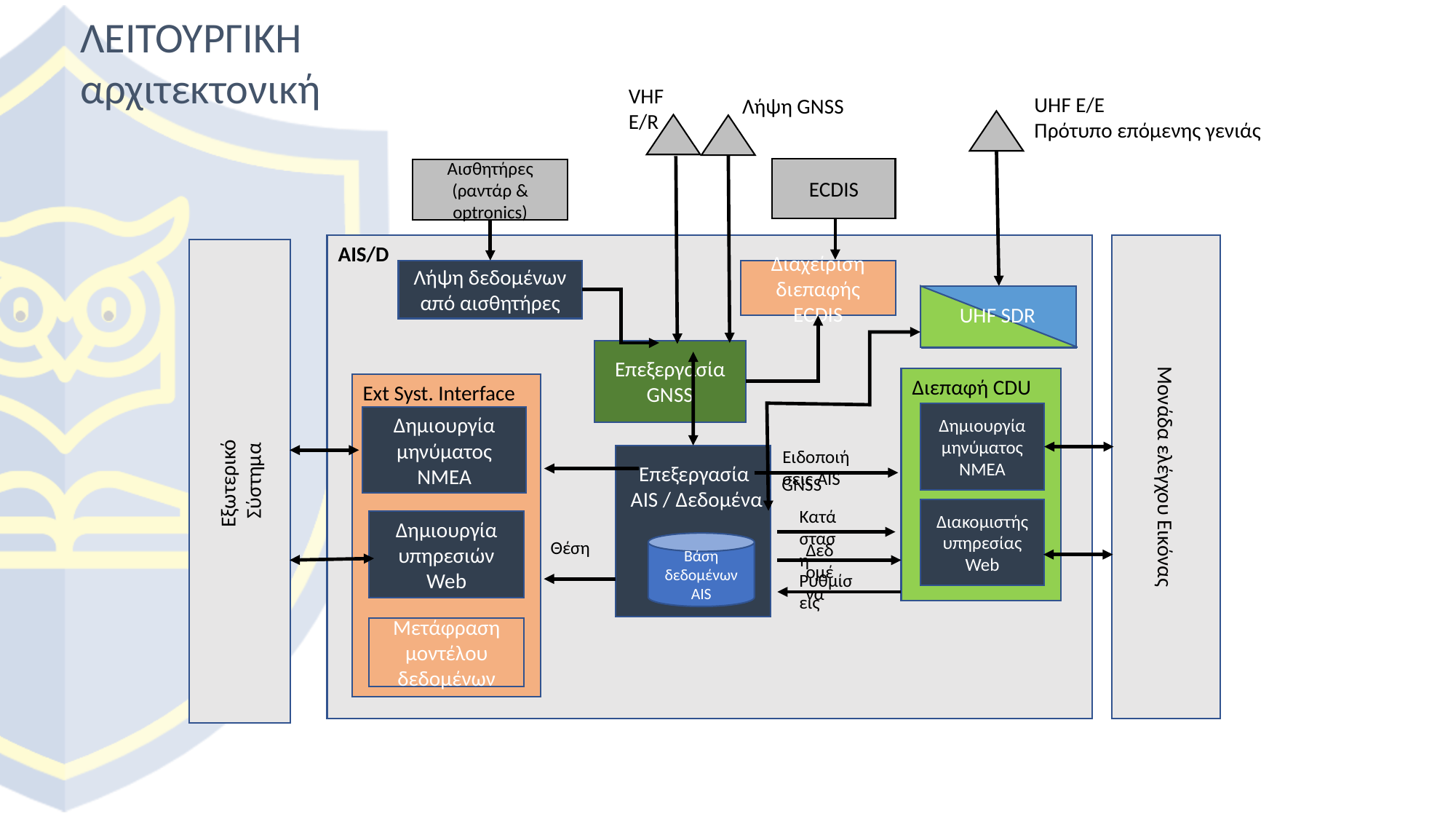

ΛΕΙΤΟΥΡΓΙΚΗ αρχιτεκτονική
VHF
Ε/R
UHF Ε/Ε
Πρότυπο επόμενης γενιάς
Λήψη GNSS

ECDIS
Αισθητήρες (ραντάρ & optronics)
AIS/D
Λήψη δεδομένων από αισθητήρες
Διαχείριση διεπαφής ECDIS

UHF SDR

Επεξεργασία GNSS
Διεπαφή CDU
Ext Syst. Interface
Δημιουργία μηνύματος NMEA
Δημιουργία μηνύματος NMEA
Μονάδα ελέγχου Εικόνας
Εξωτερικό
Σύστημα
Ειδοποιήσεις AIS

Επεξεργασία
AIS / Δεδομένα

GNSS
Διακομιστής υπηρεσίας Web
Κατάσταση
Δημιουργία υπηρεσιών Web
Θέση
Βάση δεδομένων AIS
Δεδομένα
Ρυθμίσεις
Μετάφραση μοντέλου δεδομένων